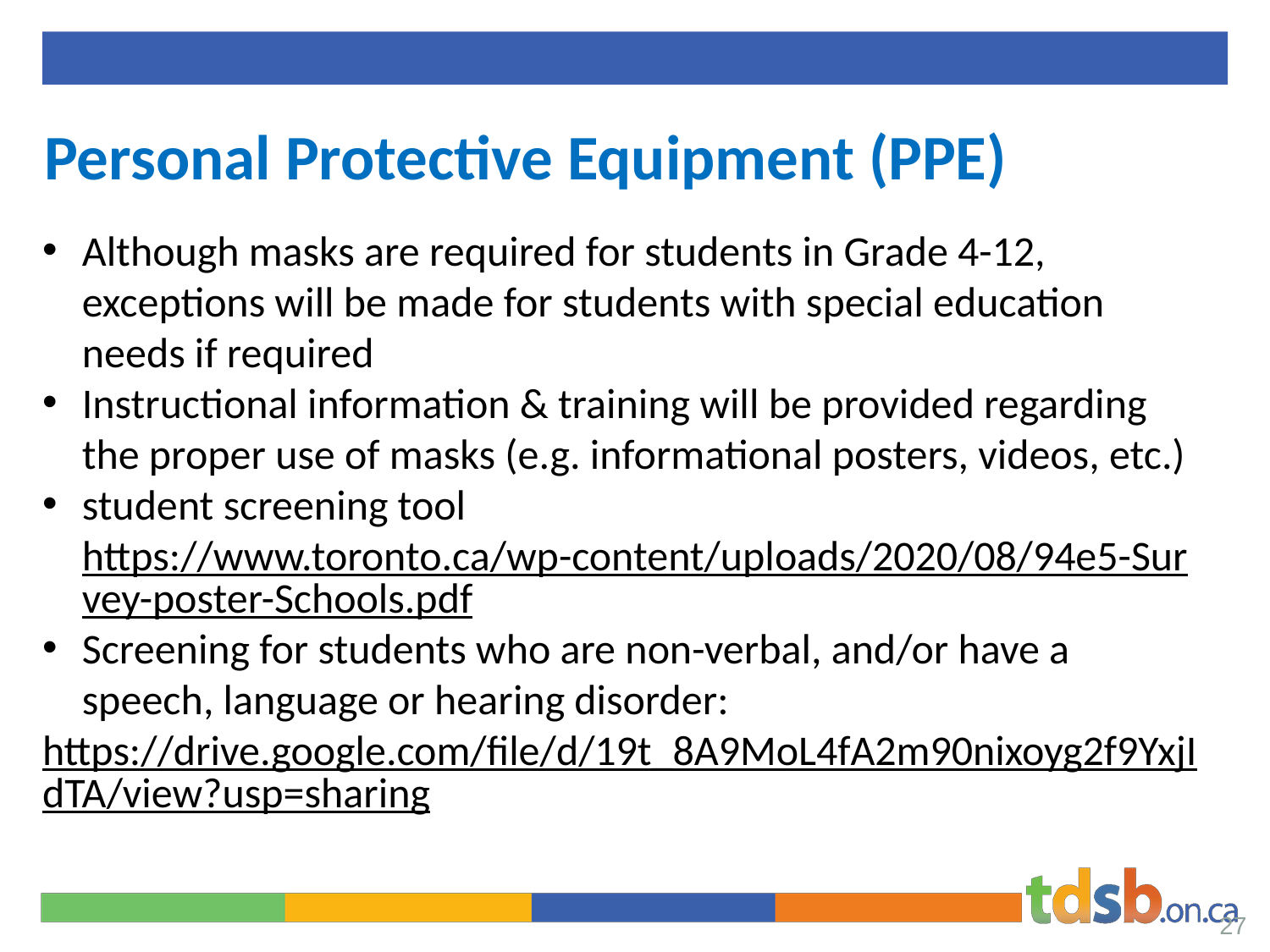

# Personal Protective Equipment (PPE)
Although masks are required for students in Grade 4-12, exceptions will be made for students with special education needs if required
Instructional information & training will be provided regarding the proper use of masks (e.g. informational posters, videos, etc.)
student screening tool https://www.toronto.ca/wp-content/uploads/2020/08/94e5-Survey-poster-Schools.pdf
Screening for students who are non-verbal, and/or have a speech, language or hearing disorder:
https://drive.google.com/file/d/19t_8A9MoL4fA2m90nixoyg2f9YxjIdTA/view?usp=sharing
27